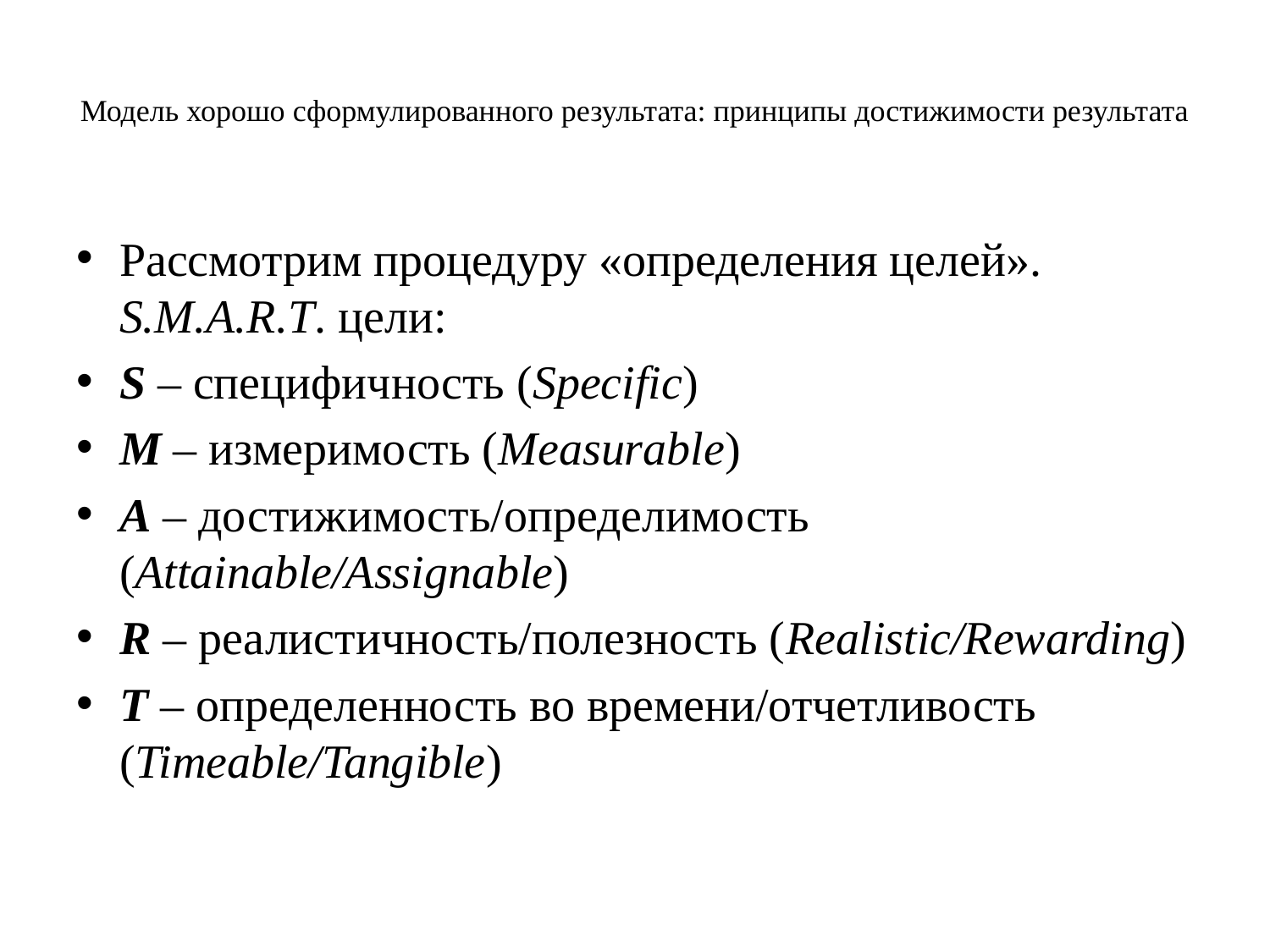

# Модель хорошо сформулированного результата: принципы достижимости результата
Рассмотрим процедуру «определения целей». S.M.A.R.T. цели:
S – специфичность (Specific)
M – измеримость (Measurable)
A – достижимость/определимость (Attainable/Assignable)
R – реалистичность/полезность (Realistic/Rewarding)
T – определенность во времени/отчетливость (Timeable/Tangible)